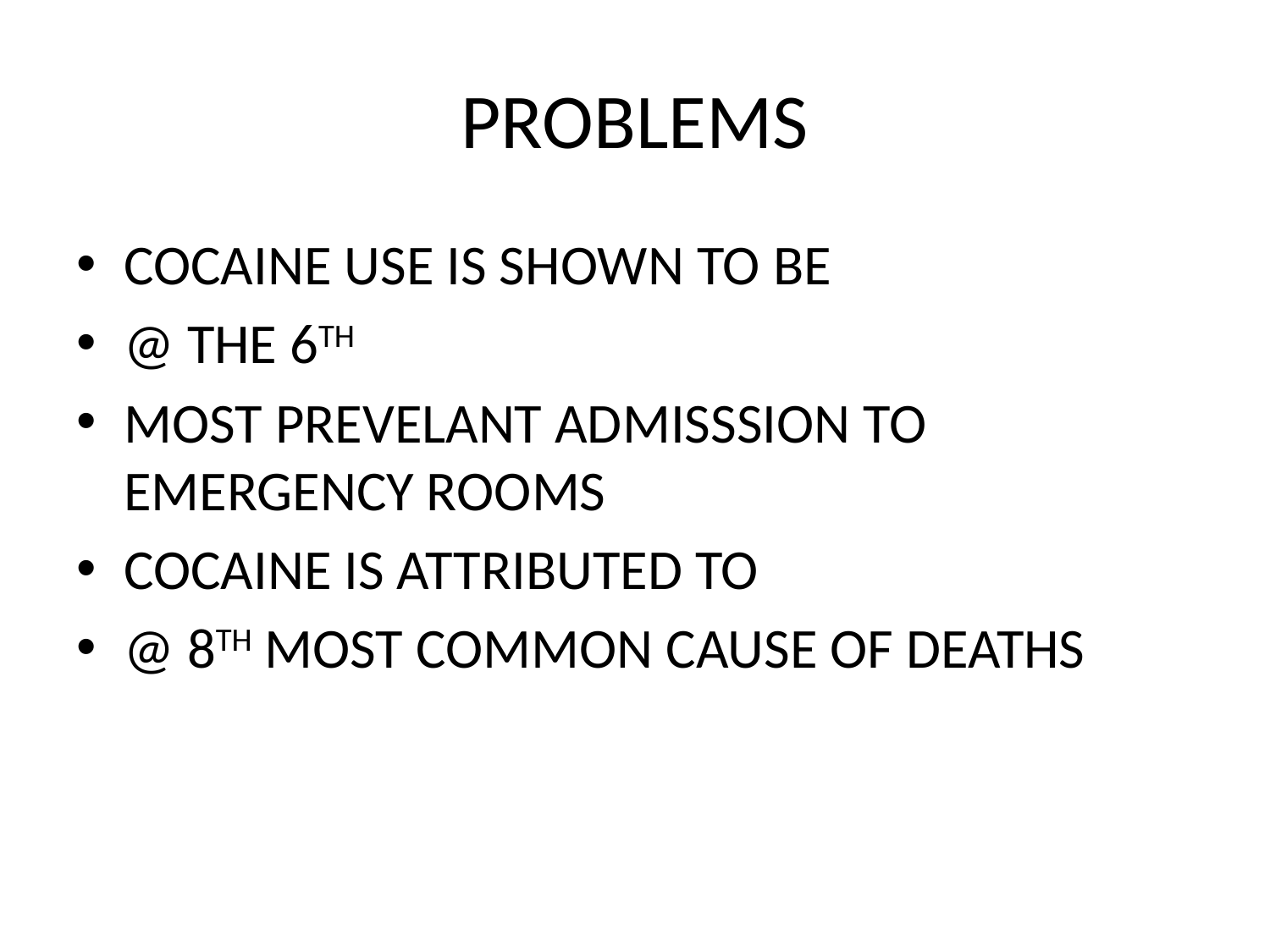

# PROBLEMS
COCAINE USE IS SHOWN TO BE
@ THE 6TH
MOST PREVELANT ADMISSSION TO EMERGENCY ROOMS
COCAINE IS ATTRIBUTED TO
@ 8TH MOST COMMON CAUSE OF DEATHS